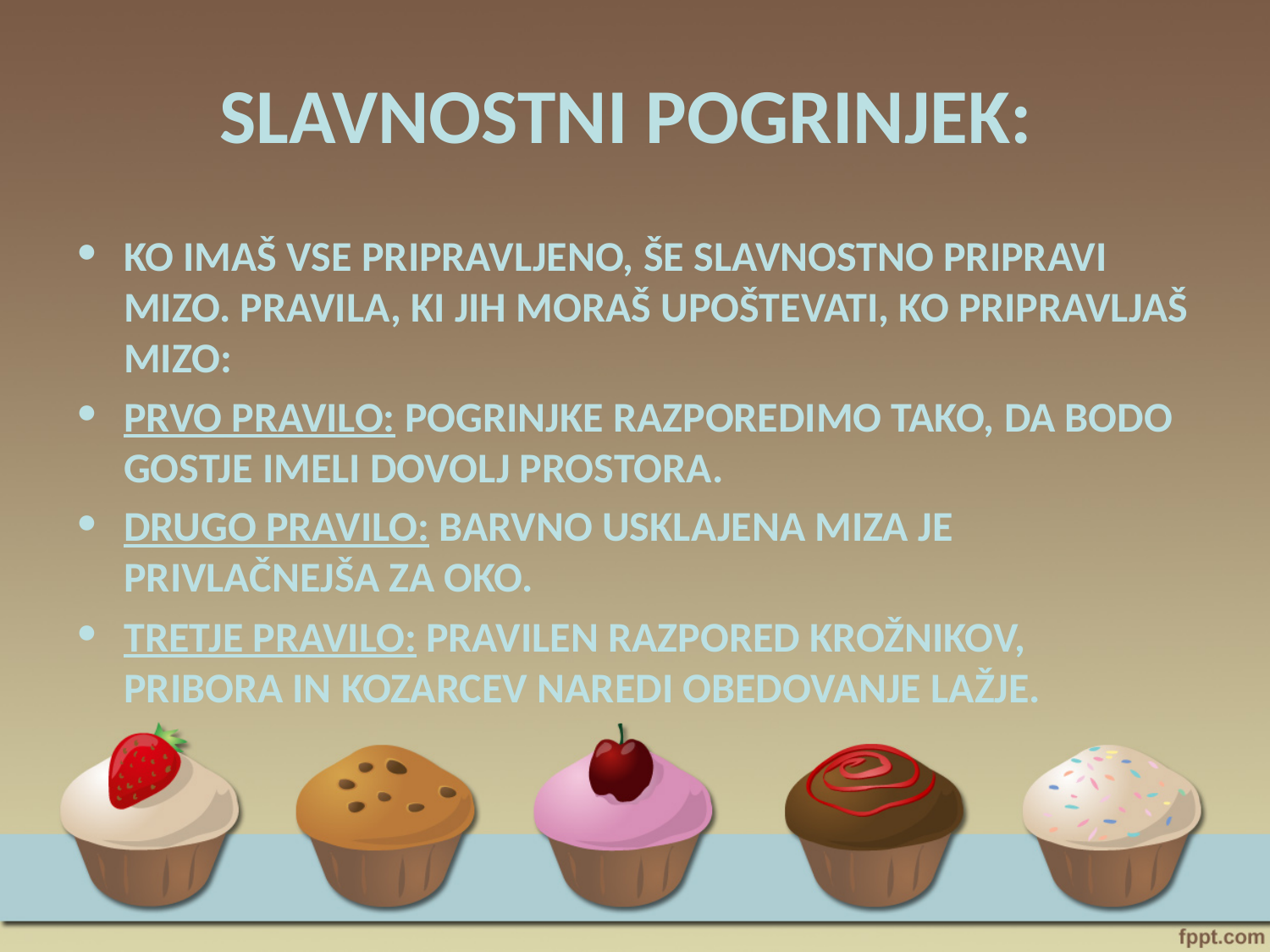

# SLAVNOSTNI POGRINJEK:
KO IMAŠ VSE PRIPRAVLJENO, ŠE SLAVNOSTNO PRIPRAVI MIZO. PRAVILA, KI JIH MORAŠ UPOŠTEVATI, KO PRIPRAVLJAŠ MIZO:
PRVO PRAVILO: POGRINJKE RAZPOREDIMO TAKO, DA BODO GOSTJE IMELI DOVOLJ PROSTORA.
DRUGO PRAVILO: BARVNO USKLAJENA MIZA JE PRIVLAČNEJŠA ZA OKO.
TRETJE PRAVILO: PRAVILEN RAZPORED KROŽNIKOV, PRIBORA IN KOZARCEV NAREDI OBEDOVANJE LAŽJE.